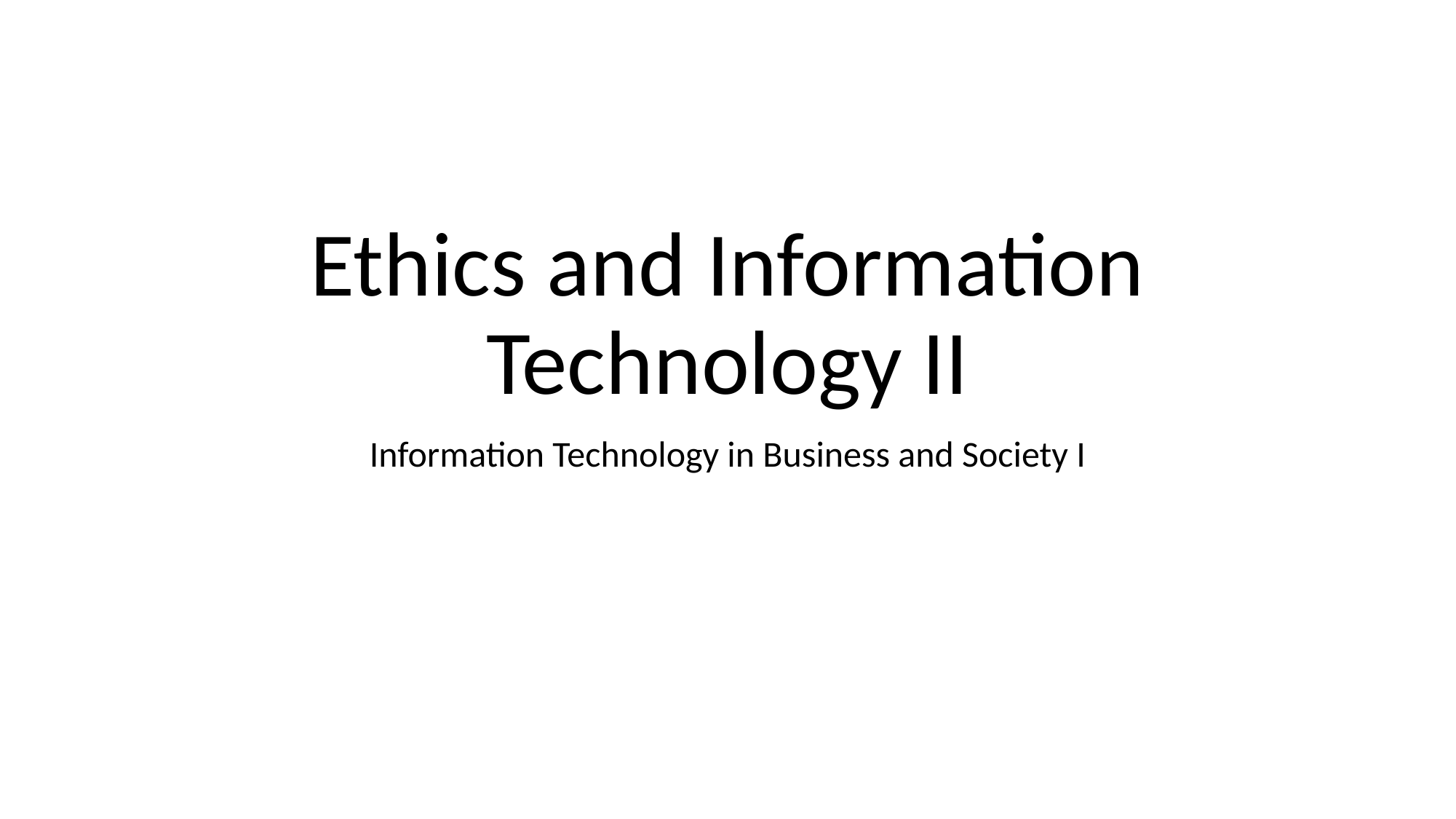

# Ethics and Information Technology II
Information Technology in Business and Society I